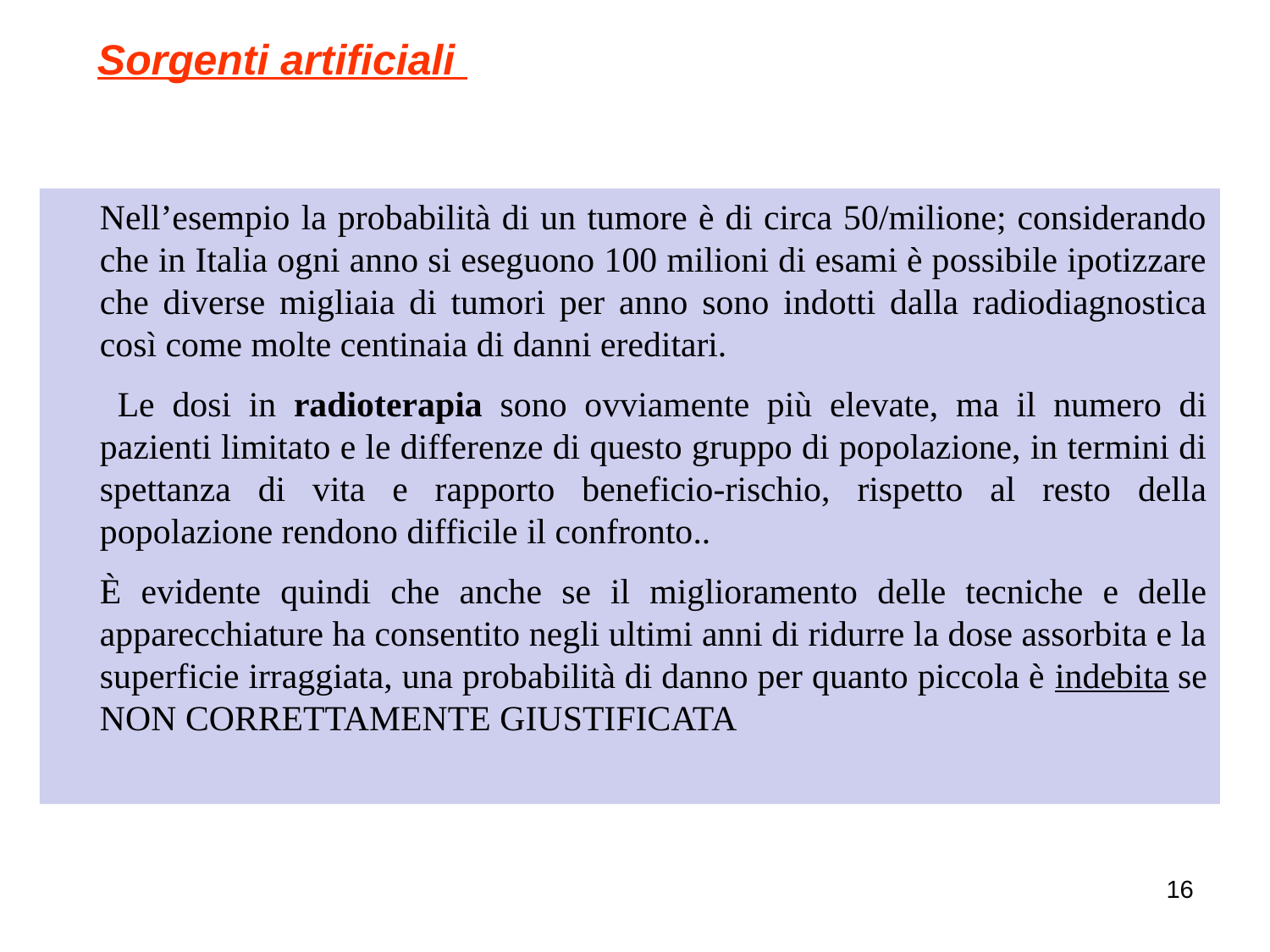

Sorgenti artificiali
	Nell’esempio la probabilità di un tumore è di circa 50/milione; considerando che in Italia ogni anno si eseguono 100 milioni di esami è possibile ipotizzare che diverse migliaia di tumori per anno sono indotti dalla radiodiagnostica così come molte centinaia di danni ereditari.
	 Le dosi in radioterapia sono ovviamente più elevate, ma il numero di pazienti limitato e le differenze di questo gruppo di popolazione, in termini di spettanza di vita e rapporto beneficio-rischio, rispetto al resto della popolazione rendono difficile il confronto..
	È evidente quindi che anche se il miglioramento delle tecniche e delle apparecchiature ha consentito negli ultimi anni di ridurre la dose assorbita e la superficie irraggiata, una probabilità di danno per quanto piccola è indebita se NON CORRETTAMENTE GIUSTIFICATA

16